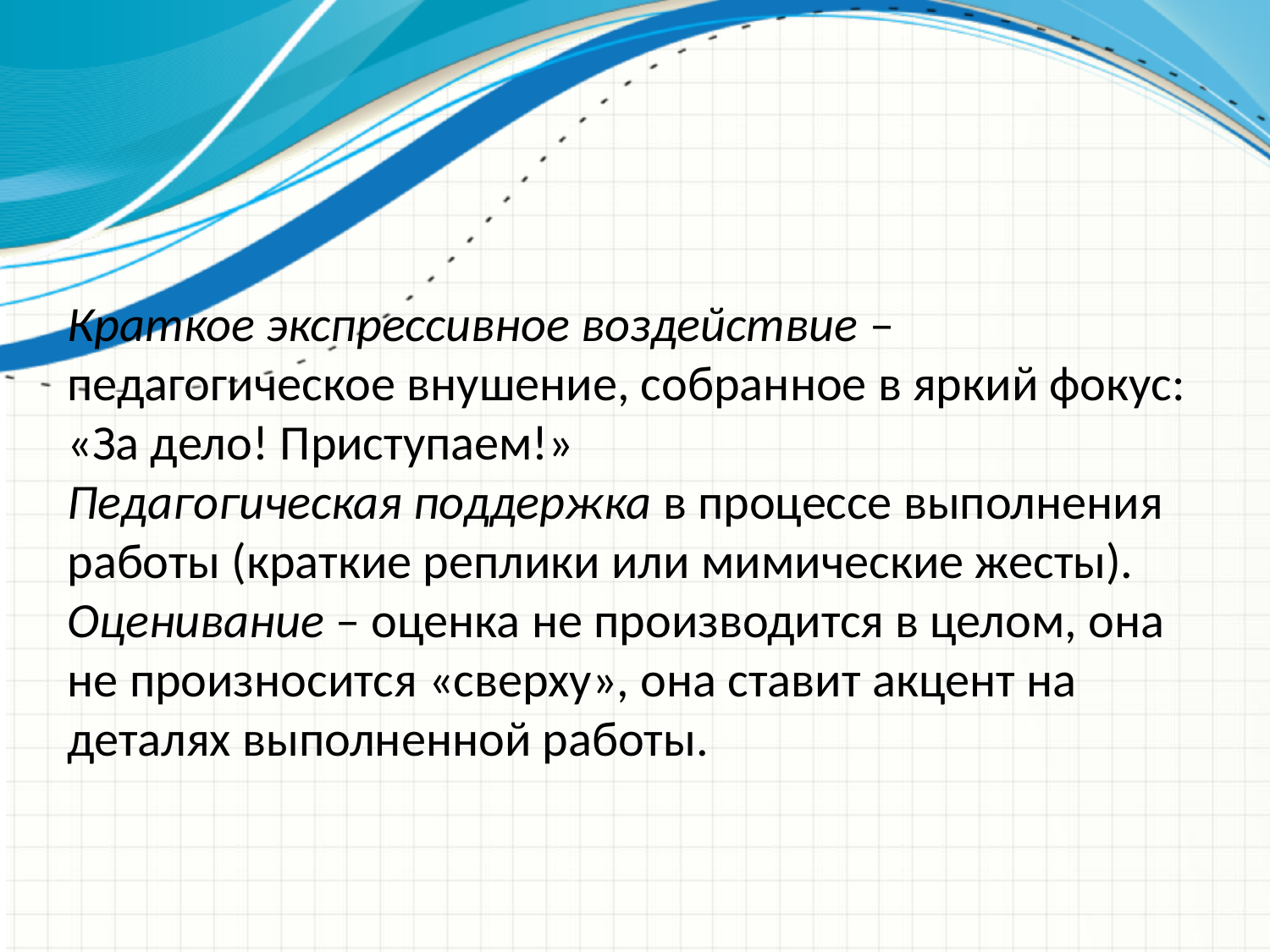

Краткое экспрессивное воздействие – педагогическое внушение, собранное в яркий фокус: «За дело! Приступаем!»
Педагогическая поддержка в процессе выполнения работы (краткие реплики или мимические жесты).
Оценивание – оценка не производится в целом, она не произносится «сверху», она ставит акцент на деталях выполненной работы.
#